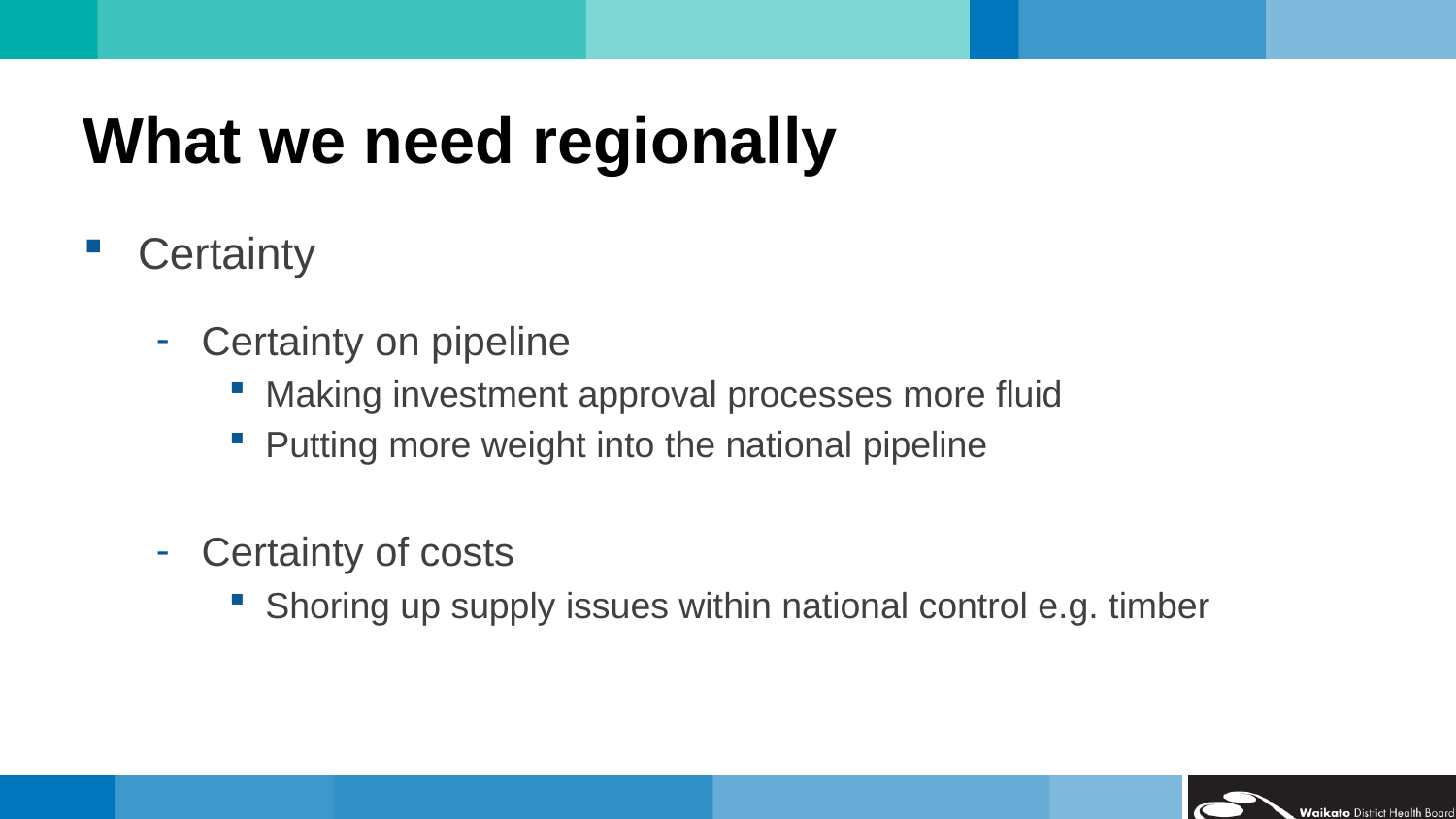

# What we need regionally
Certainty

Certainty on pipeline
Making investment approval processes more fluid
Putting more weight into the national pipeline

Certainty of costs
Shoring up supply issues within national control e.g. timber